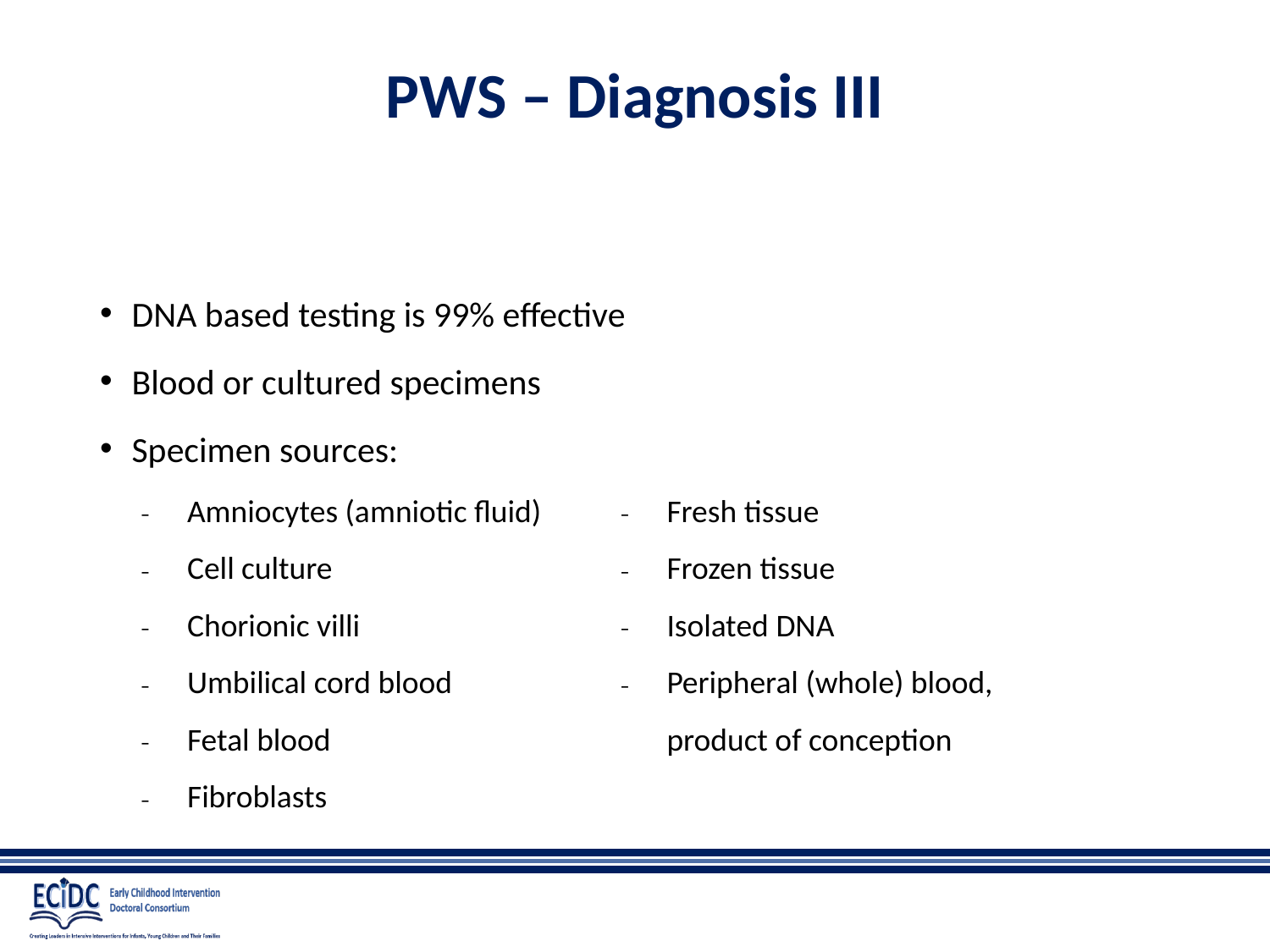

# PWS – Diagnosis III
DNA based testing is 99% effective
Blood or cultured specimens
Specimen sources:

Amniocytes (amniotic fluid)
Cell culture
Chorionic villi
Umbilical cord blood
Fetal blood
Fibroblasts
Fresh tissue
Frozen tissue
Isolated DNA
Peripheral (whole) blood, product of conception